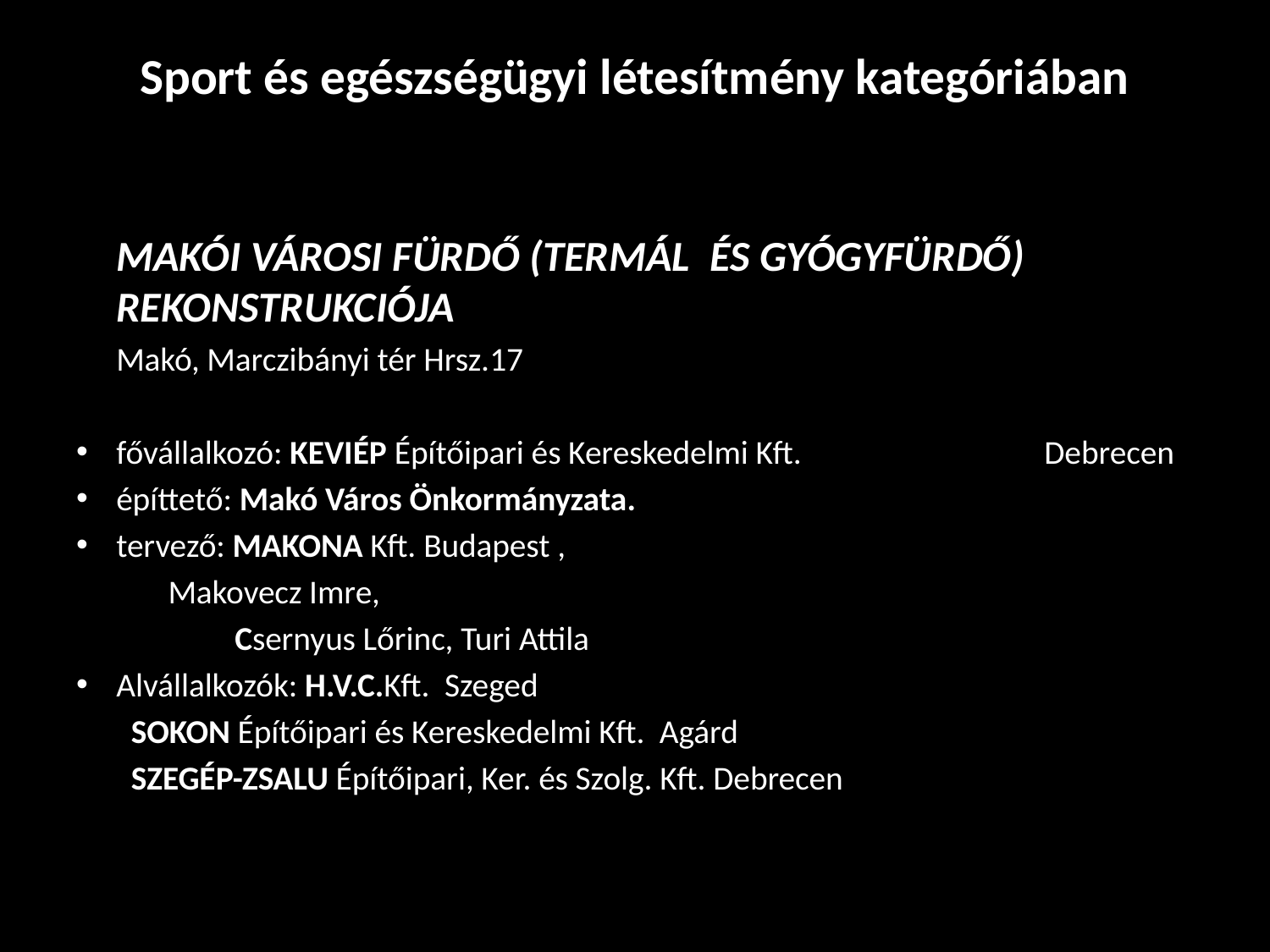

# Sport és egészségügyi létesítmény kategóriában
	MAKÓI VÁROSI FÜRDŐ (TERMÁL  ÉS GYÓGYFÜRDŐ) REKONSTRUKCIÓJA
	Makó, Marczibányi tér Hrsz.17

fővállalkozó: KEVIÉP Építőipari és Kereskedelmi Kft. 		    	              Debrecen
építtető: Makó Város Önkormányzata.
tervező: MAKONA Kft. Budapest ,
		       Makovecz Imre,
	                Csernyus Lőrinc, Turi Attila
Alvállalkozók: H.V.C.Kft.  Szeged
			  SOKON Építőipari és Kereskedelmi Kft.  Agárd
			  SZEGÉP-ZSALU Építőipari, Ker. és Szolg. Kft. Debrecen